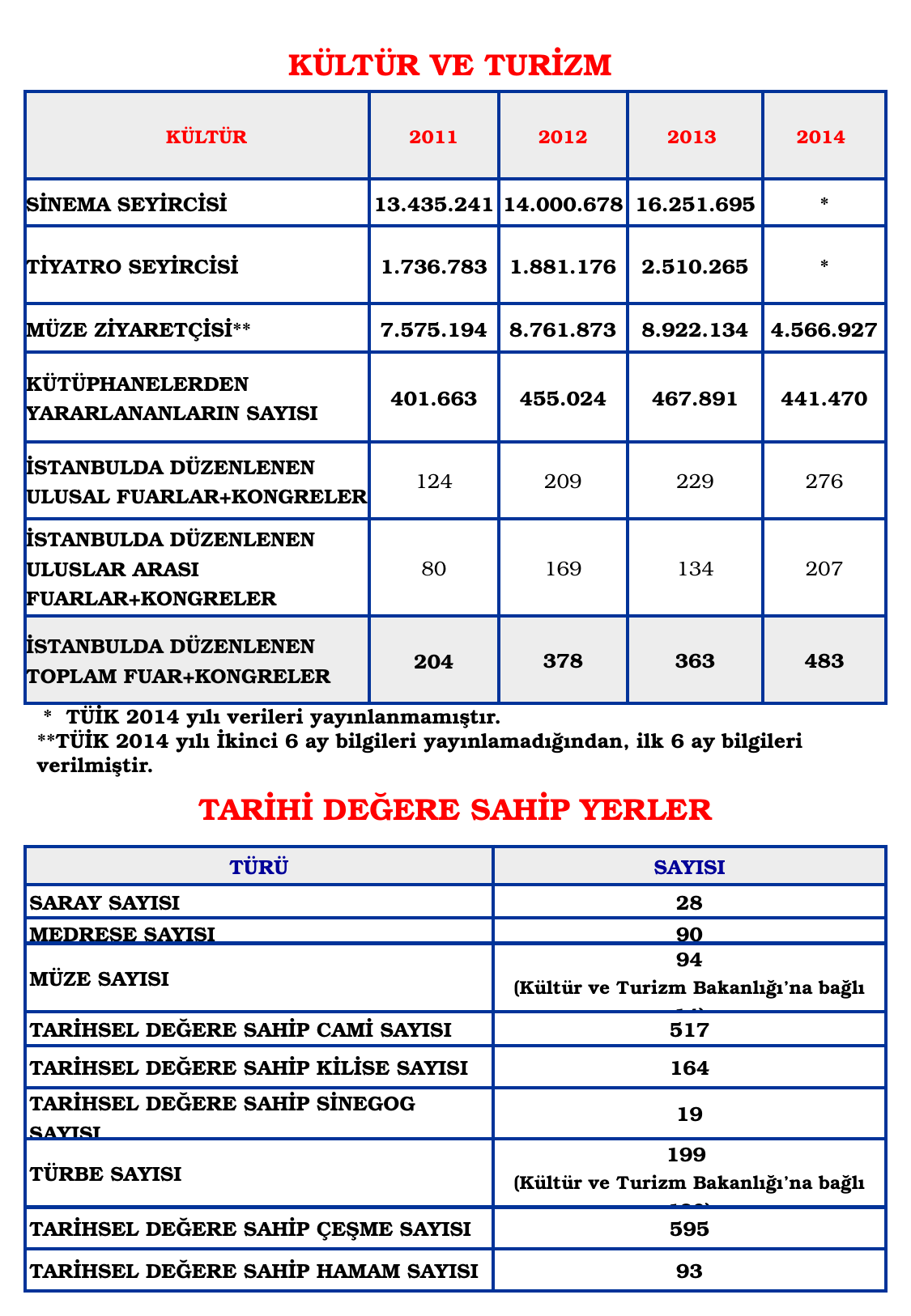

KÜLTÜR VE TURİZM
| KÜLTÜR | 2011 | 2012 | 2013 | 2014 |
| --- | --- | --- | --- | --- |
| SİNEMA SEYİRCİSİ | 13.435.241 | 14.000.678 | 16.251.695 | \* |
| TİYATRO SEYİRCİSİ | 1.736.783 | 1.881.176 | 2.510.265 | \* |
| MÜZE ZİYARETÇİSİ\*\* | 7.575.194 | 8.761.873 | 8.922.134 | 4.566.927 |
| KÜTÜPHANELERDEN YARARLANANLARIN SAYISI | 401.663 | 455.024 | 467.891 | 441.470 |
| İSTANBULDA DÜZENLENEN ULUSAL FUARLAR+KONGRELER | 124 | 209 | 229 | 276 |
| İSTANBULDA DÜZENLENEN ULUSLAR ARASI FUARLAR+KONGRELER | 80 | 169 | 134 | 207 |
| İSTANBULDA DÜZENLENEN TOPLAM FUAR+KONGRELER | 204 | 378 | 363 | 483 |
 *  TÜİK 2014 yılı verileri yayınlanmamıştır.
**TÜİK 2014 yılı İkinci 6 ay bilgileri yayınlamadığından, ilk 6 ay bilgileri verilmiştir.

TARİHİ DEĞERE SAHİP YERLER
| TÜRÜ | SAYISI |
| --- | --- |
| SARAY SAYISI | 28 |
| MEDRESE SAYISI | 90 |
| MÜZE SAYISI | 94 (Kültür ve Turizm Bakanlığı’na bağlı 14) |
| TARİHSEL DEĞERE SAHİP CAMİ SAYISI | 517 |
| TARİHSEL DEĞERE SAHİP KİLİSE SAYISI | 164 |
| TARİHSEL DEĞERE SAHİP SİNEGOG SAYISI | 19 |
| TÜRBE SAYISI | 199 (Kültür ve Turizm Bakanlığı’na bağlı 120) |
| TARİHSEL DEĞERE SAHİP ÇEŞME SAYISI | 595 |
| TARİHSEL DEĞERE SAHİP HAMAM SAYISI | 93 |